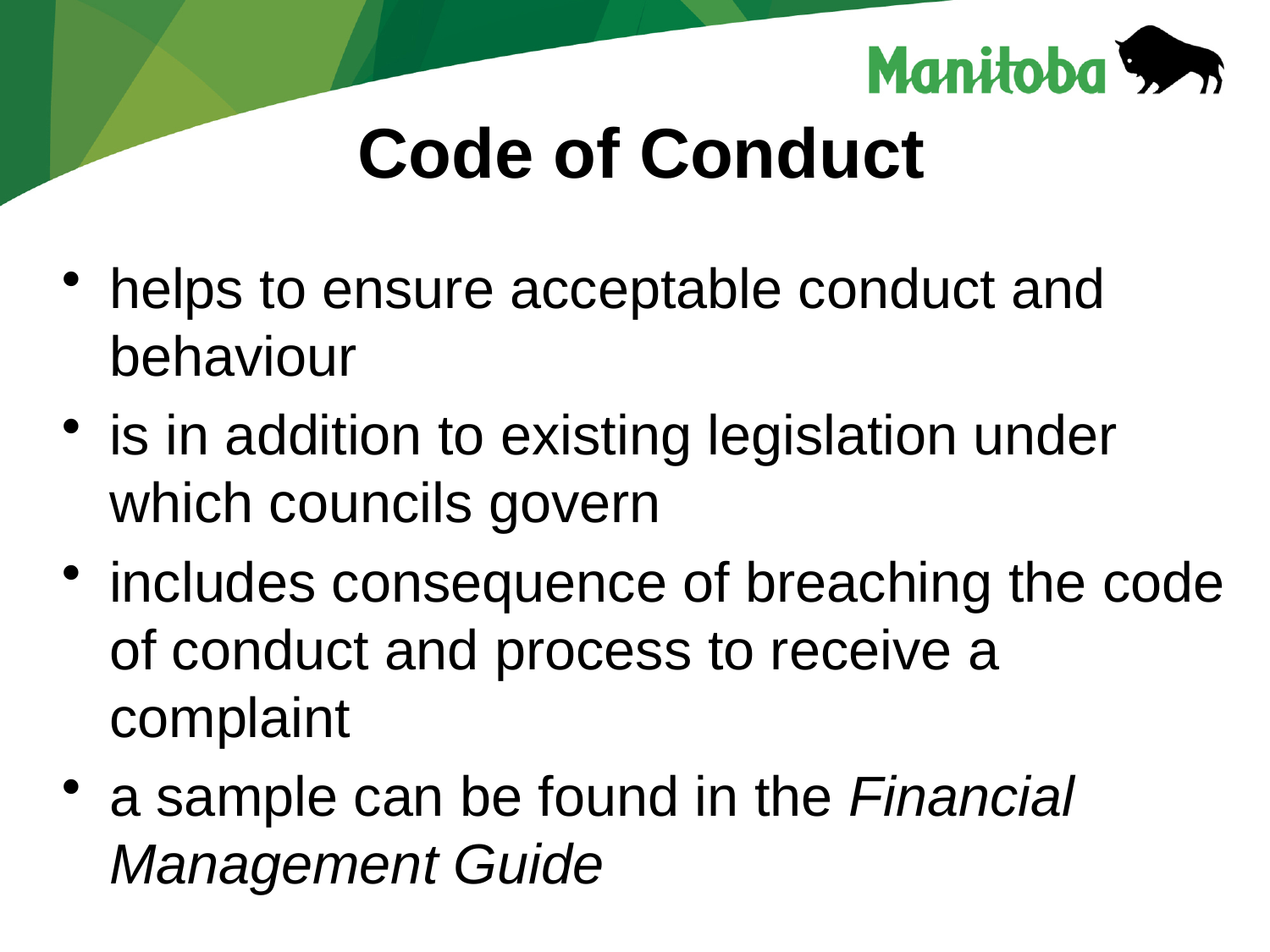

# Code of Conduct
helps to ensure acceptable conduct and behaviour
is in addition to existing legislation under which councils govern
includes consequence of breaching the code of conduct and process to receive a complaint
a sample can be found in the Financial Management Guide